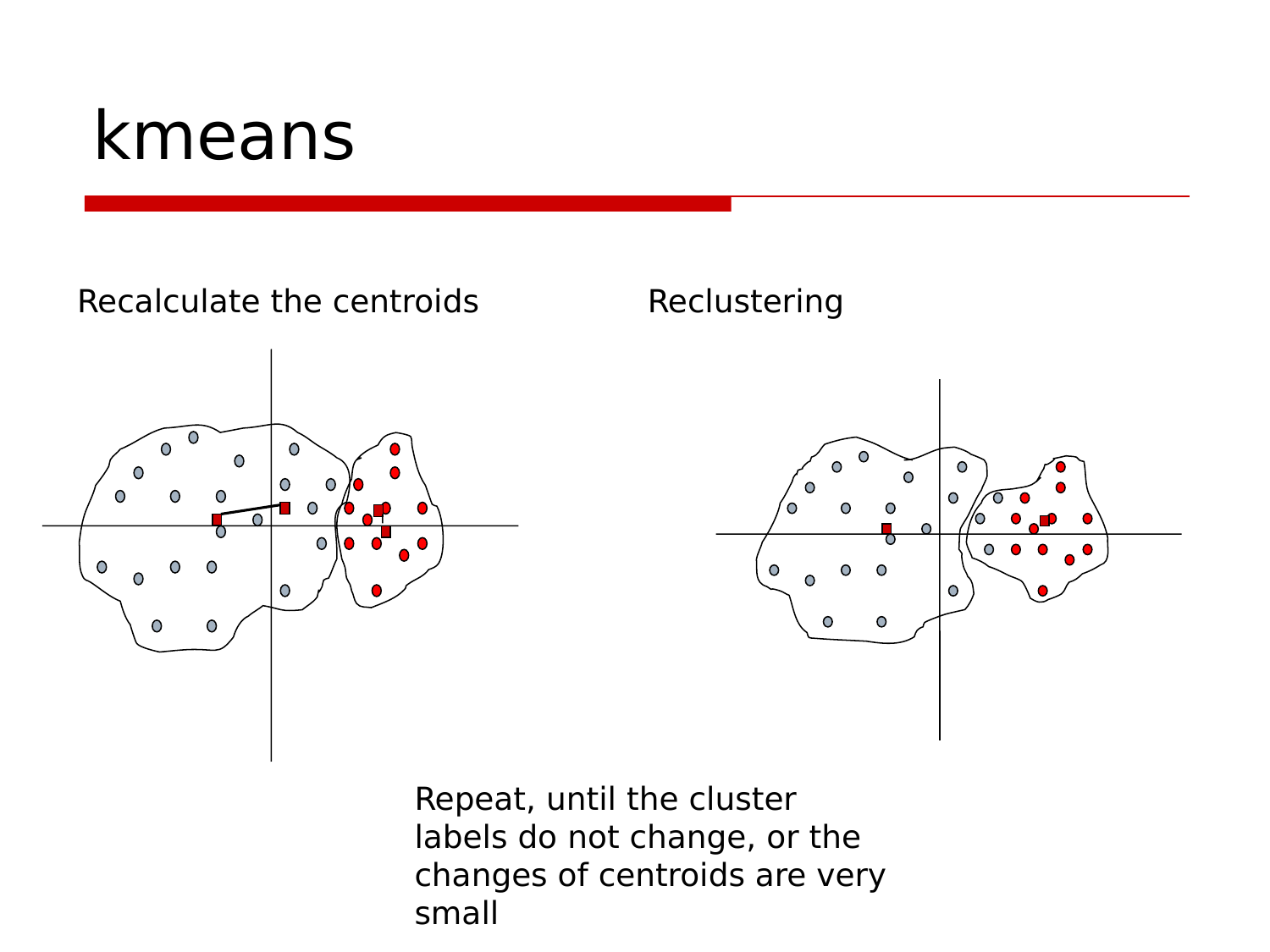

# kmeans

Recalculate the centroids
Reclustering

Repeat, until the cluster labels do not change, or the changes of centroids are very small